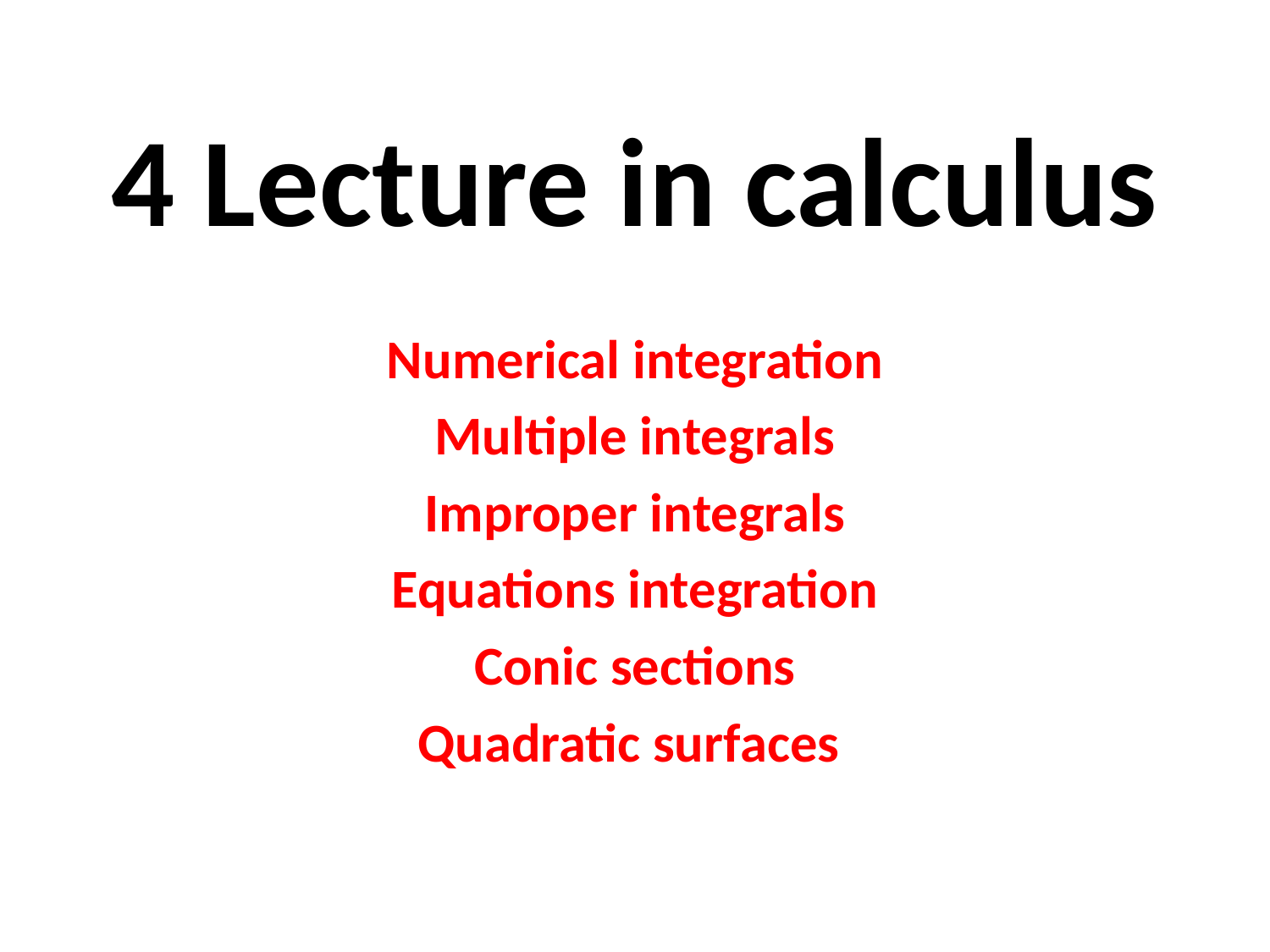

# 4 Lecture in calculus
Numerical integration
Multiple integrals
Improper integrals
Equations integration
Conic sections
Quadratic surfaces